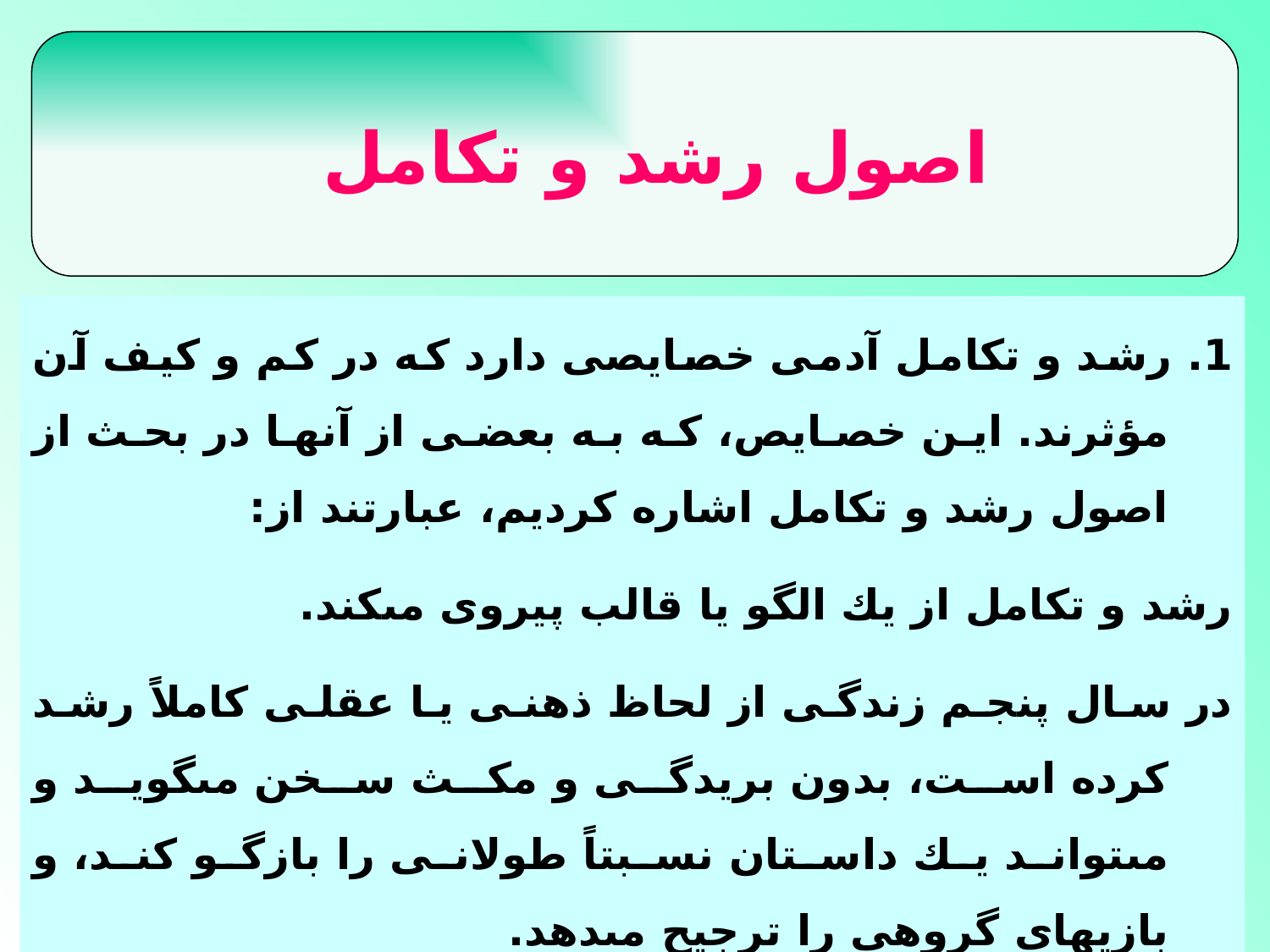

اصول رشد و تكامل
1. رشد و تكامل آدمى خصايصى دارد كه در كم و كيف آن مؤثرند. اين خصايص، كه به بعضى از آنها در بحث از اصول رشد و تكامل اشاره كرديم، عبارتند از:
رشد و تكامل از يك الگو يا قالب پيروى مى‏كند.
در سال پنجم زندگى از لحاظ ذهنى يا عقلى كاملاً رشد كرده است، بدون بريدگى و مكث سخن مى‏گويد و مى‏تواند يك داستان نسبتاً طولانى را بازگو كند، و بازيهاى گروهى را ترجيح مى‏دهد.